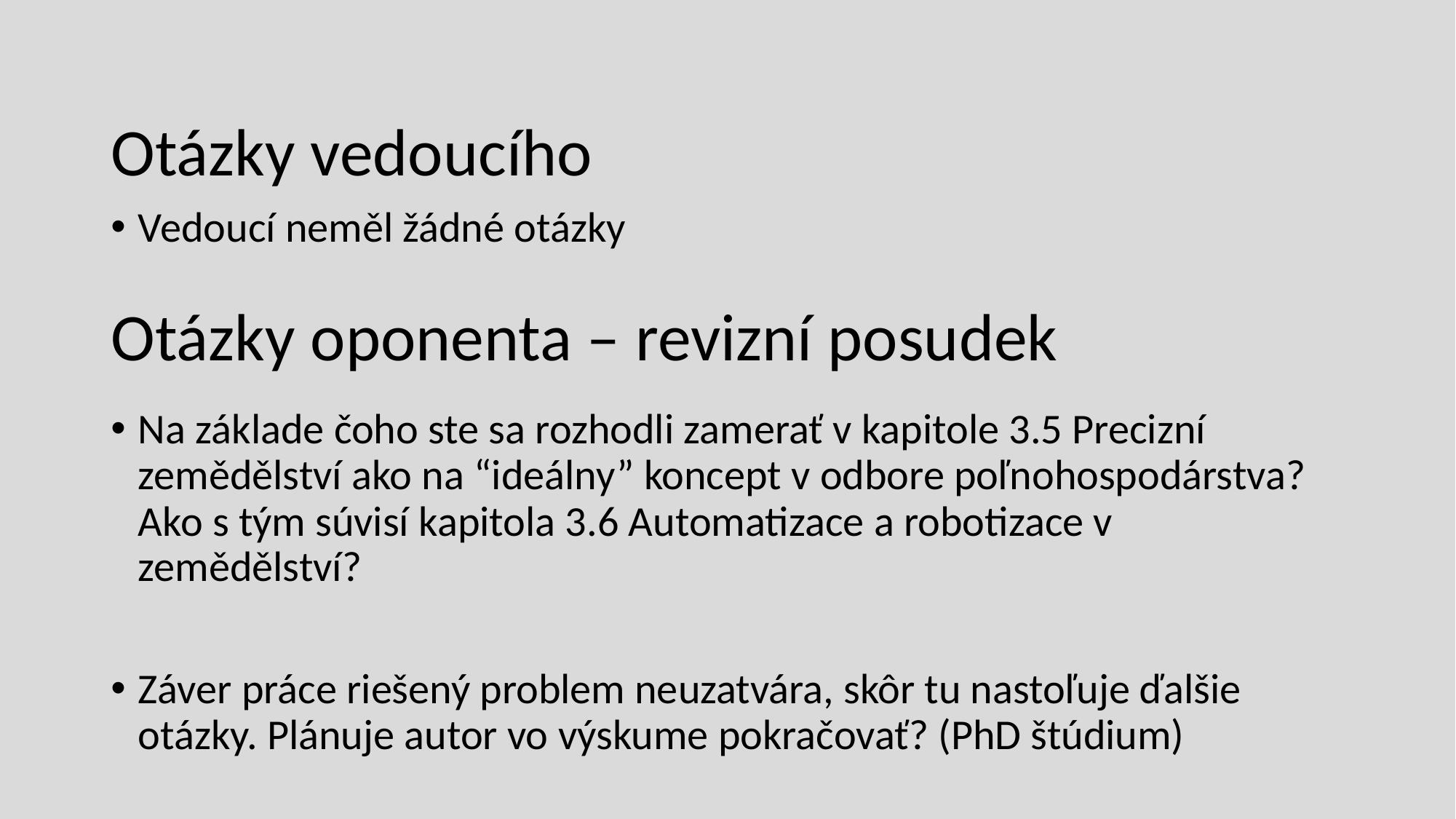

Otázky vedoucího
Vedoucí neměl žádné otázky

# Otázky oponenta – revizní posudek
Na základe čoho ste sa rozhodli zamerať v kapitole 3.5 Precizní zemědělství ako na “ideálny” koncept v odbore poľnohospodárstva? Ako s tým súvisí kapitola 3.6 Automatizace a robotizace v zemědělství?

Záver práce riešený problem neuzatvára, skôr tu nastoľuje ďalšie otázky. Plánuje autor vo výskume pokračovať? (PhD štúdium)